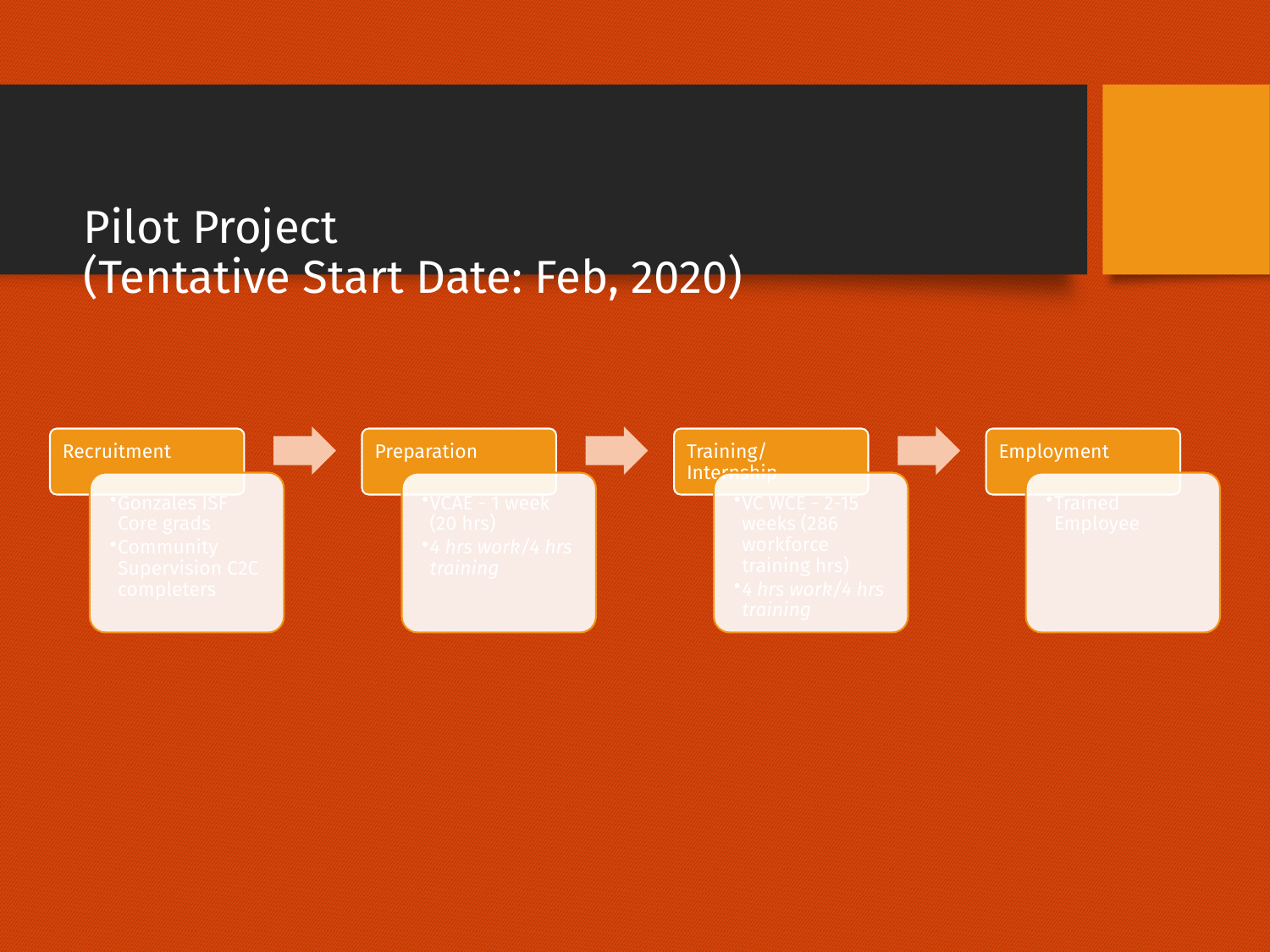

# Pilot Project (Tentative Start Date: Feb, 2020)
Recruitment
Gonzales ISF Core grads
Community Supervision C2C completers

Preparation
VCAE - 1 week (20 hrs)
4 hrs work/4 hrs training

Training/Internship
VC WCE - 2-15 weeks (286 workforce training hrs)
4 hrs work/4 hrs training

Employment
Trained Employee